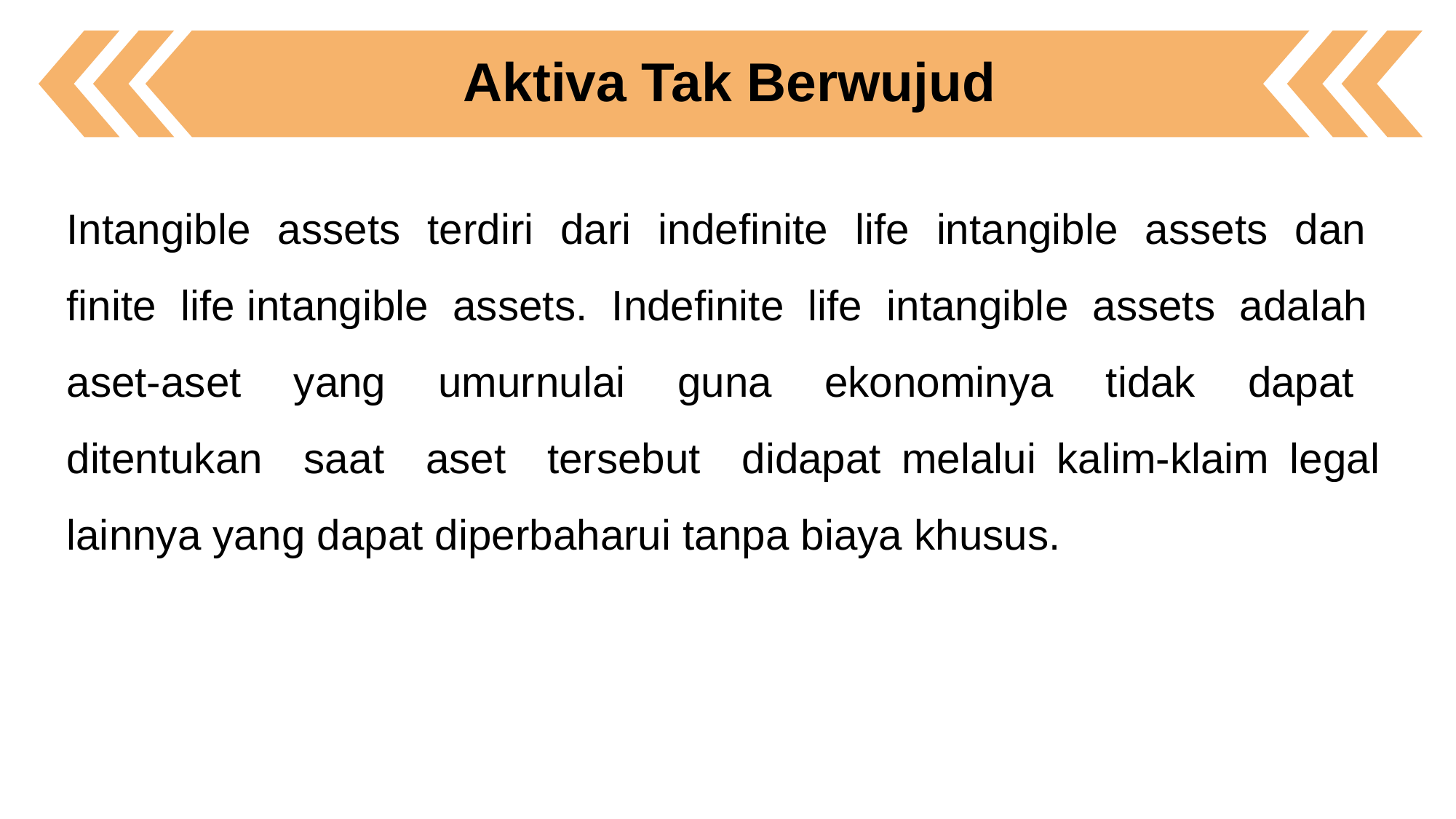

Aktiva Tak Berwujud
Intangible  assets  terdiri  dari  indefinite  life  intangible  assets  dan  finite  life intangible  assets.  Indefinite  life  intangible  assets  adalah  aset-aset  yang  umurnulai  guna  ekonominya  tidak  dapat  ditentukan  saat  aset  tersebut  didapat melalui kalim-klaim legal lainnya yang dapat diperbaharui tanpa biaya khusus.